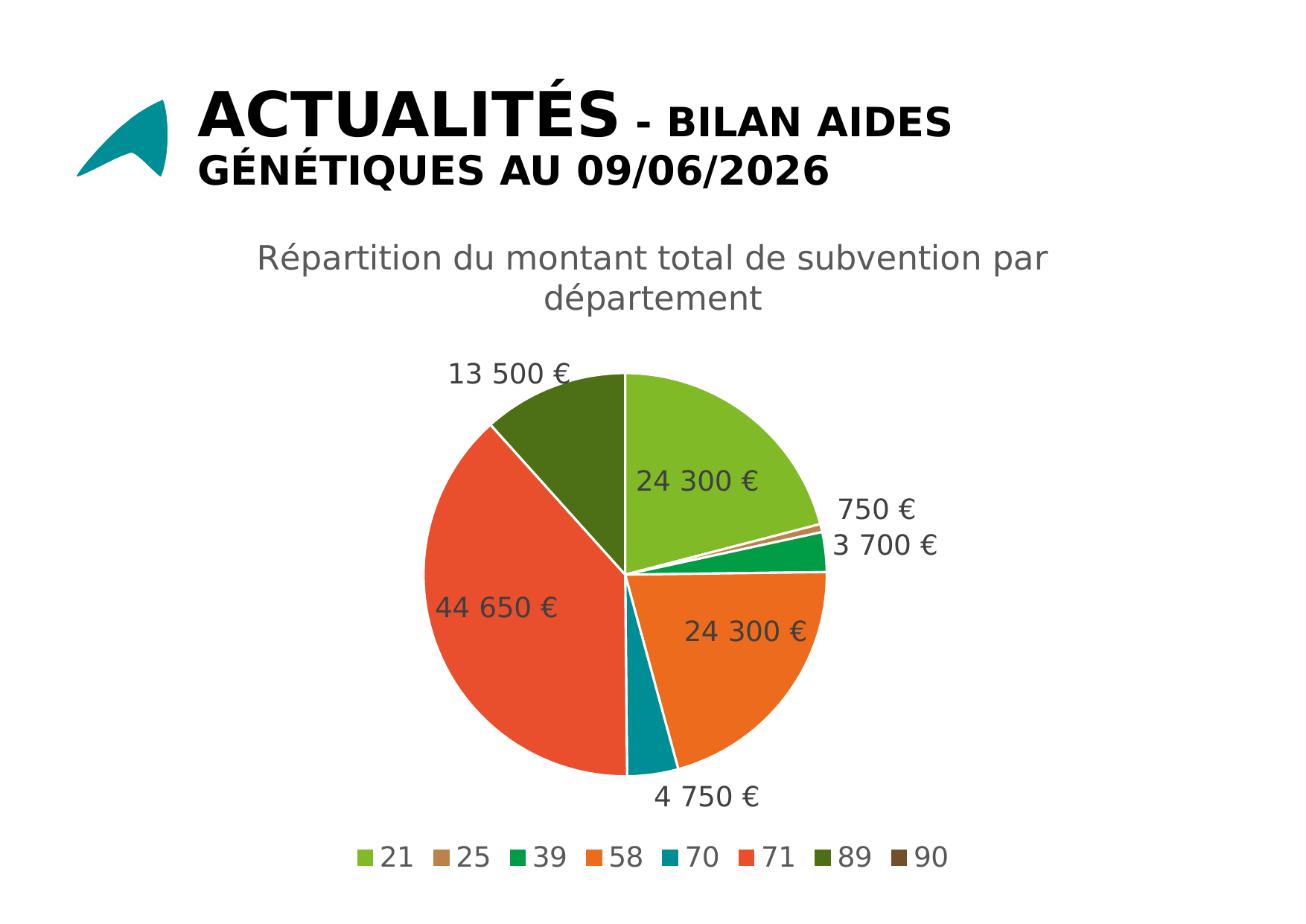

# Actualités - Bilan aides génétiques au 09/06/2026

### Chart: Répartition du montant total de subvention par département

| Category | Répartition du montant de subvention par département |
|---|---|
| 21 | 24300.0 |
| 25 | 750.0 |
| 39 | 3700.0 |
| 58 | 24300.0 |
| 70 | 4750.0 |
| 71 | 44650.0 |
| 89 | 13500.0 |
| 90 | 0.0 |